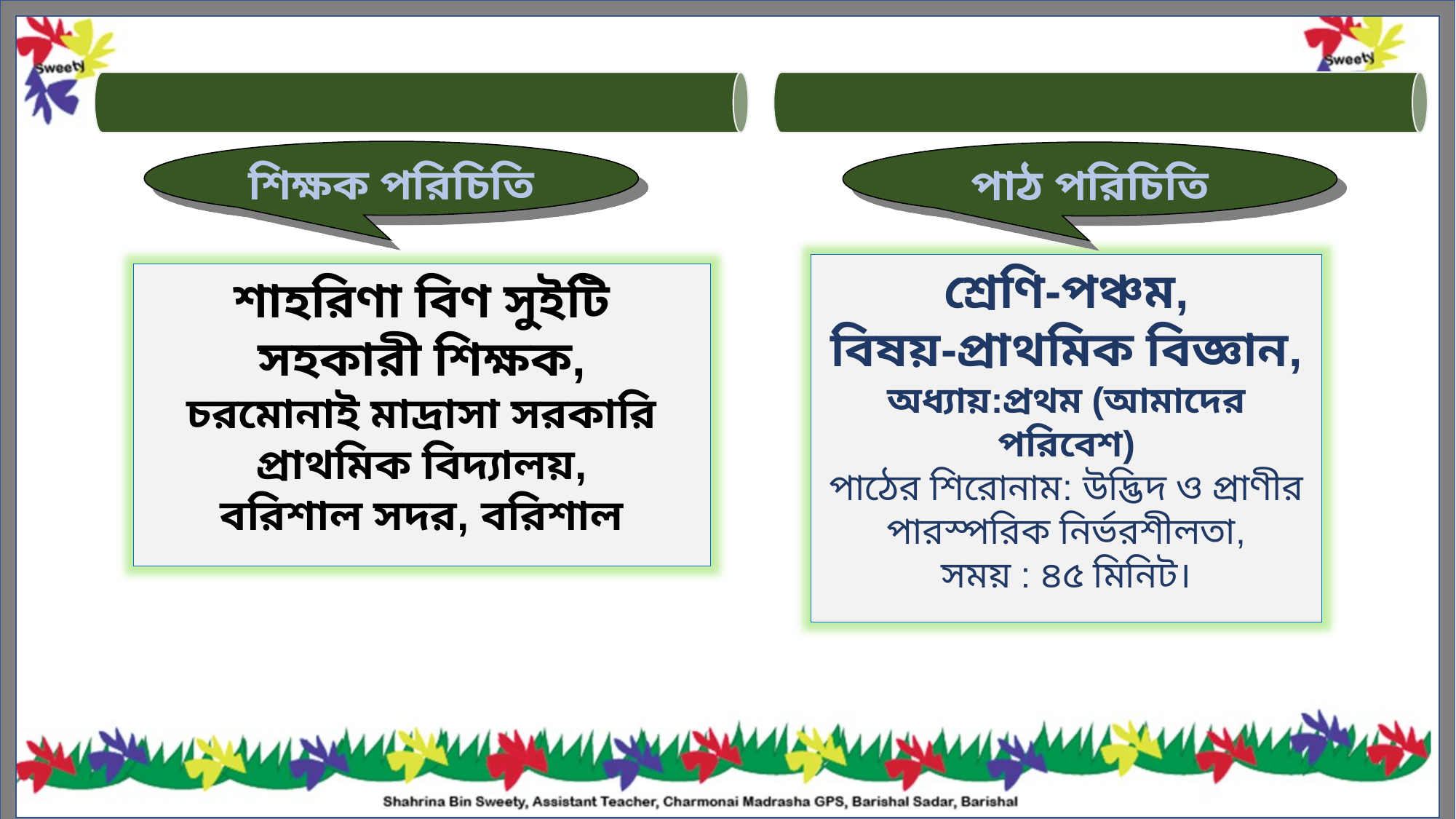

শিক্ষক পরিচিতি
পাঠ পরিচিতি
শ্রেণি-পঞ্চম,
বিষয়-প্রাথমিক বিজ্ঞান,
অধ্যায়:প্রথম (আমাদের পরিবেশ)
পাঠের শিরোনাম: উদ্ভিদ ও প্রাণীর পারস্পরিক নির্ভরশীলতা,
সময় : ৪৫ মিনিট।

শাহরিণা বিণ সুইটি
সহকারী শিক্ষক,
চরমোনাই মাদ্রাসা সরকারি প্রাথমিক বিদ্যালয়,
বরিশাল সদর, বরিশাল